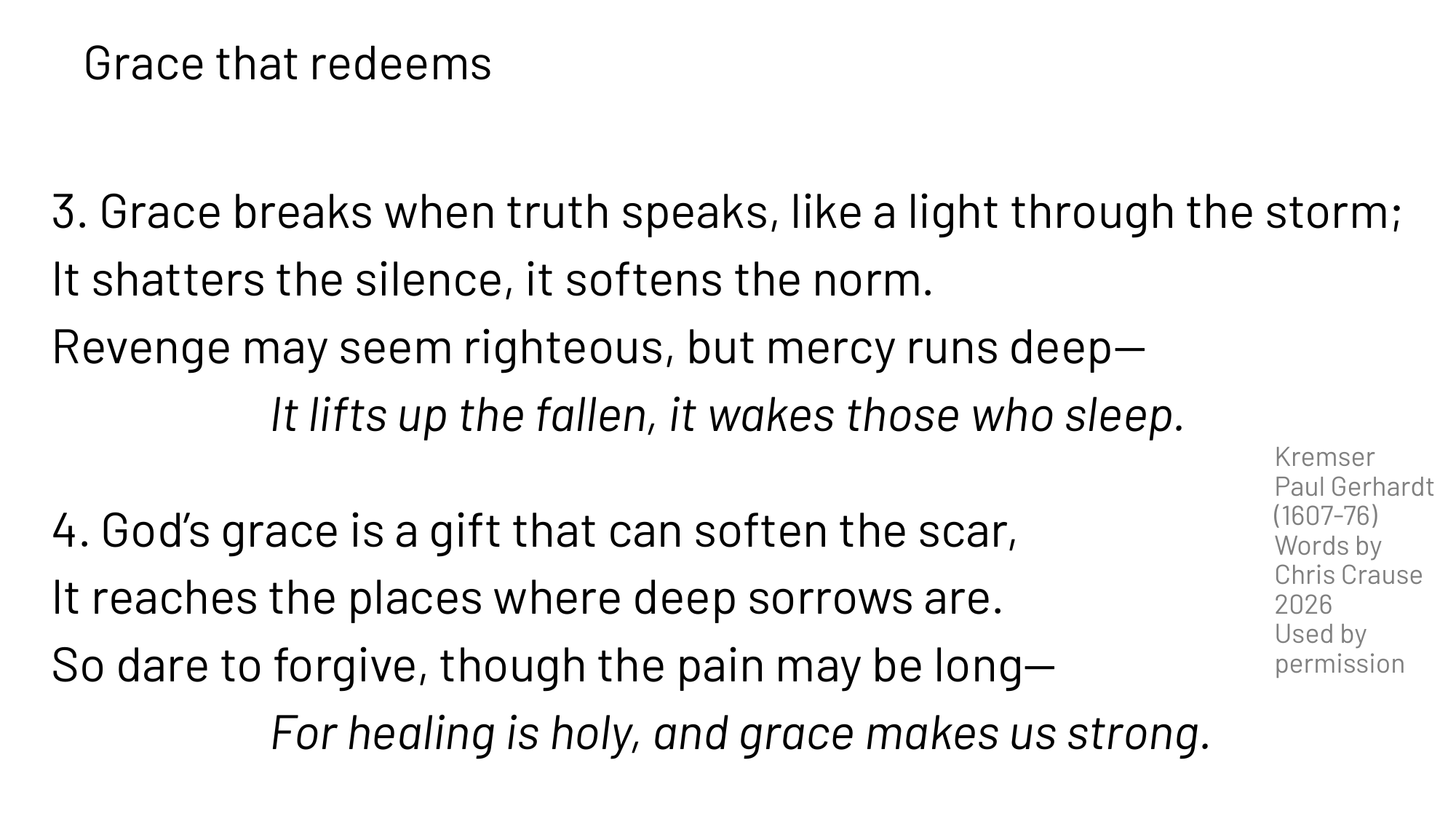

# Grace that redeems
3. Grace breaks when truth speaks, like a light through the storm;
It shatters the silence, it softens the norm.
Revenge may seem righteous, but mercy runs deep—
		It lifts up the fallen, it wakes those who sleep.

4. God’s grace is a gift that can soften the scar,
It reaches the places where deep sorrows are.
So dare to forgive, though the pain may be long—
		For healing is holy, and grace makes us strong.

Kremser
Paul Gerhardt (1607-76)
Words by Chris Crause 2026
Used by permission